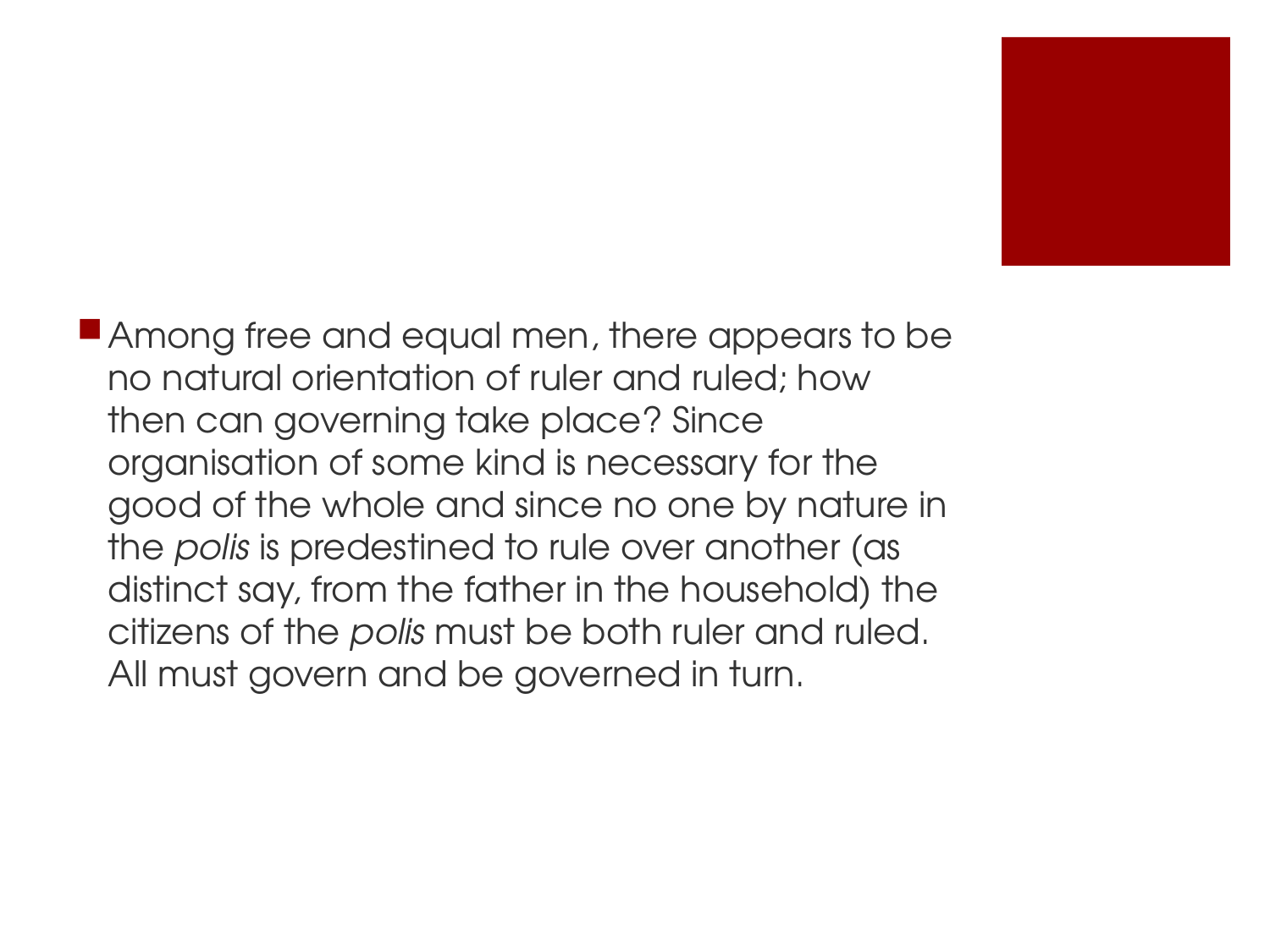

#
Among free and equal men, there appears to be no natural orientation of ruler and ruled; how then can governing take place? Since organisation of some kind is necessary for the good of the whole and since no one by nature in the polis is predestined to rule over another (as distinct say, from the father in the household) the citizens of the polis must be both ruler and ruled. All must govern and be governed in turn.